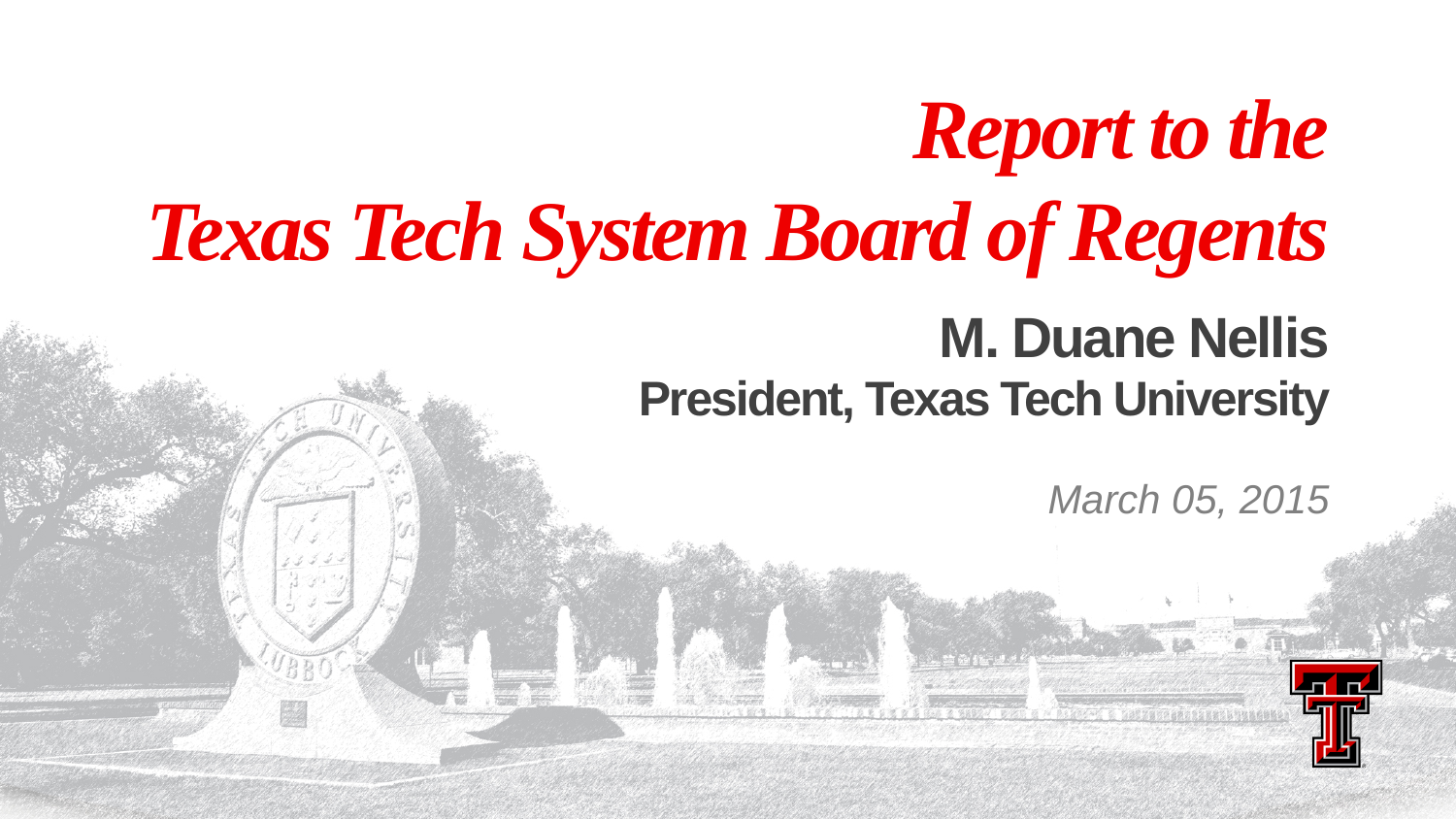

# Report to the Texas Tech System Board of Regents
M. Duane Nellis
President, Texas Tech University
March 05, 2015